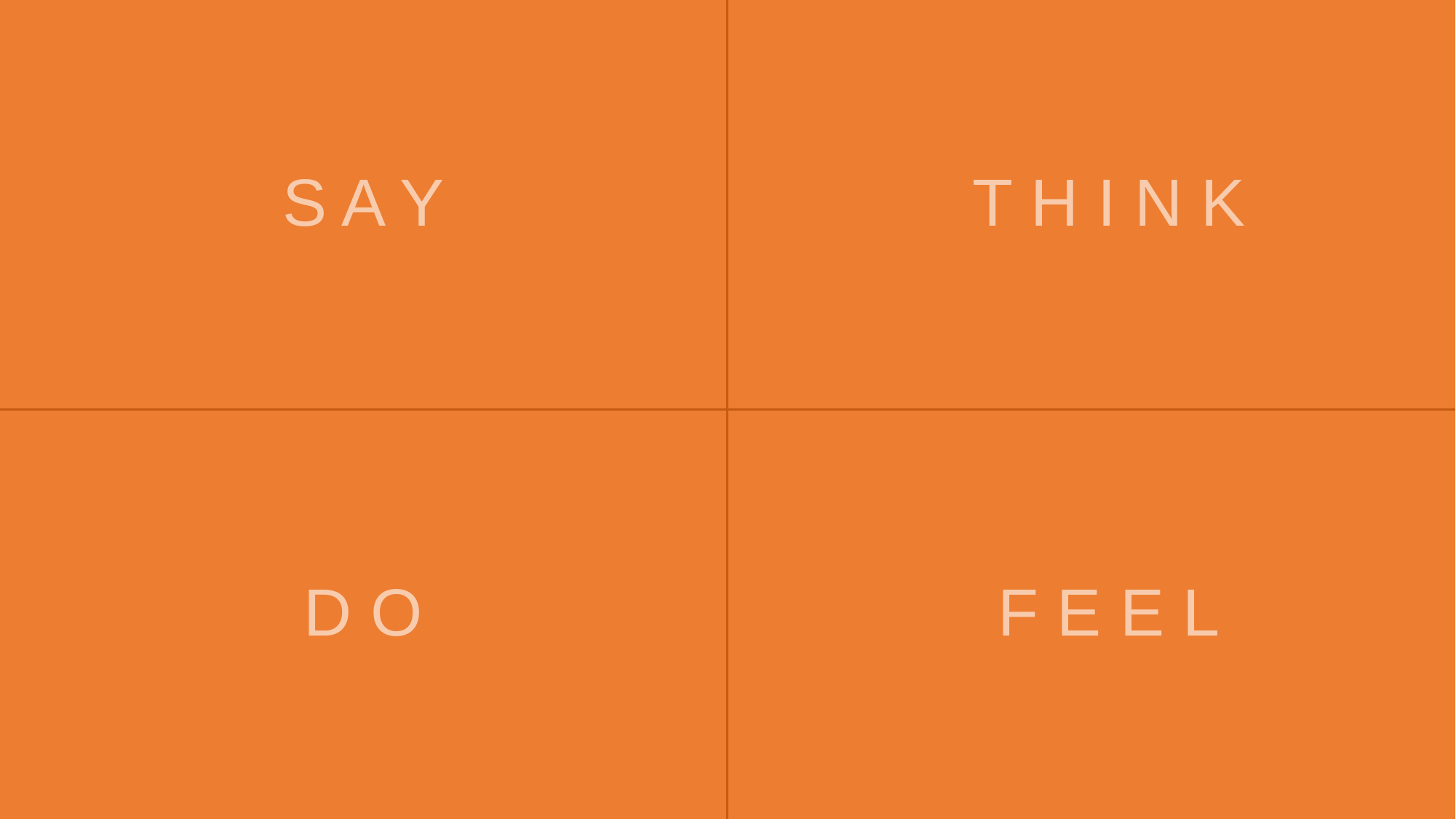

# S A Y
T H I N K
D O
F E E L